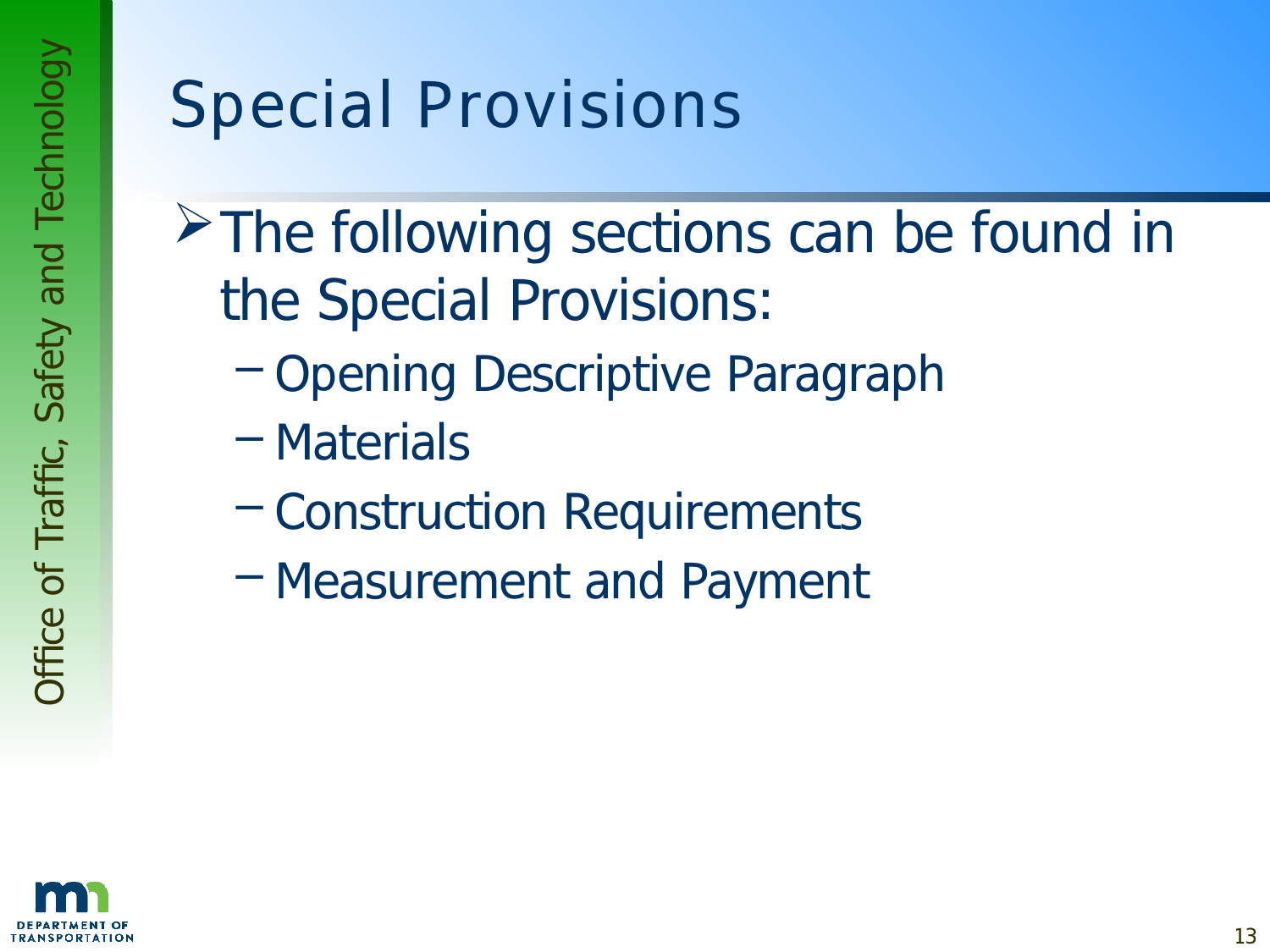

# Special Provisions
The following sections can be found in the Special Provisions:
Opening Descriptive Paragraph
Materials
Construction Requirements
Measurement and Payment
13